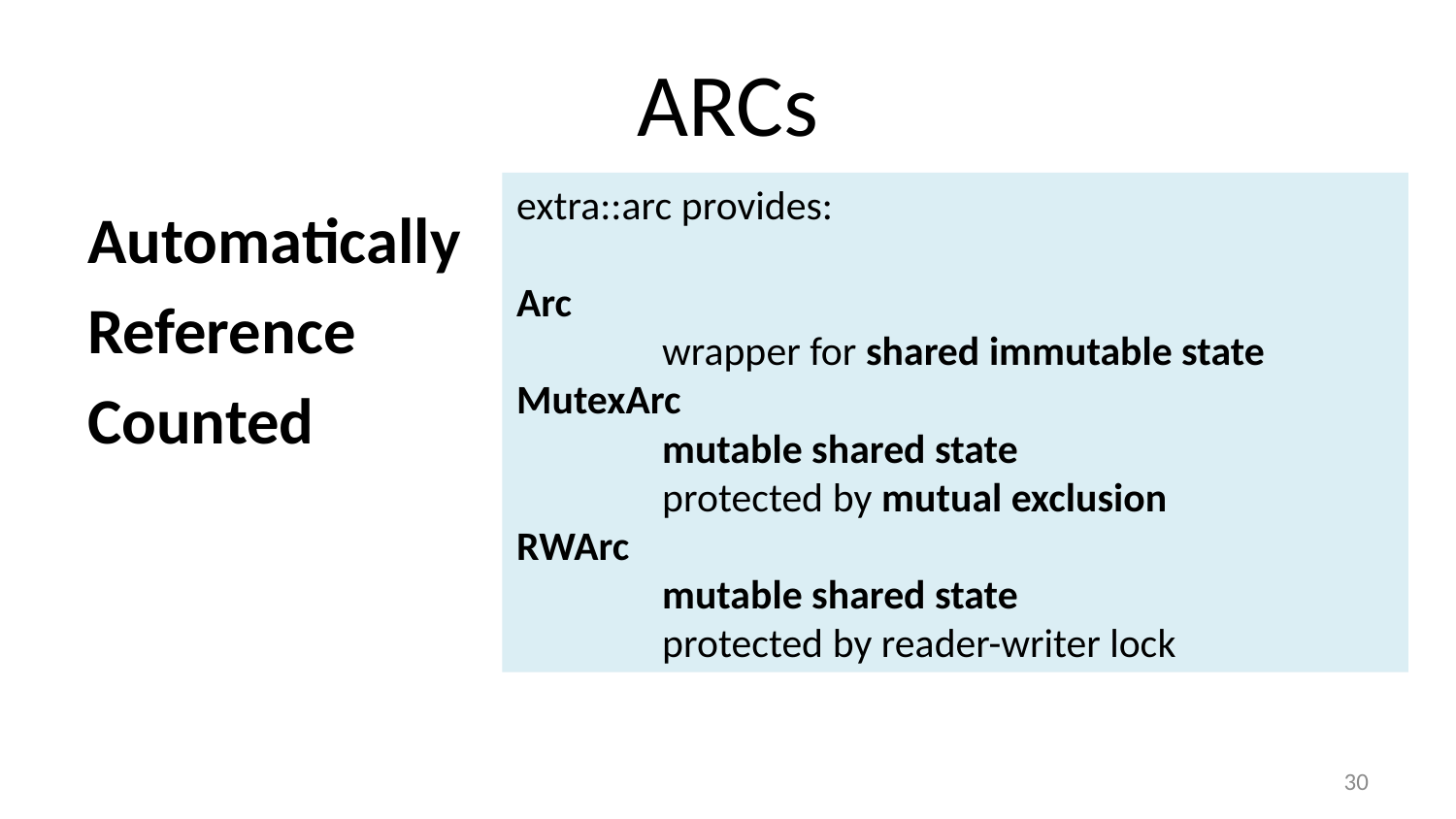

# ARCs
extra::arc provides:

Arc
	wrapper for shared immutable state
MutexArc
	mutable shared state
	protected by mutual exclusion
RWArc
	mutable shared state
	protected by reader-writer lock
Automatically
Reference
Counted
30